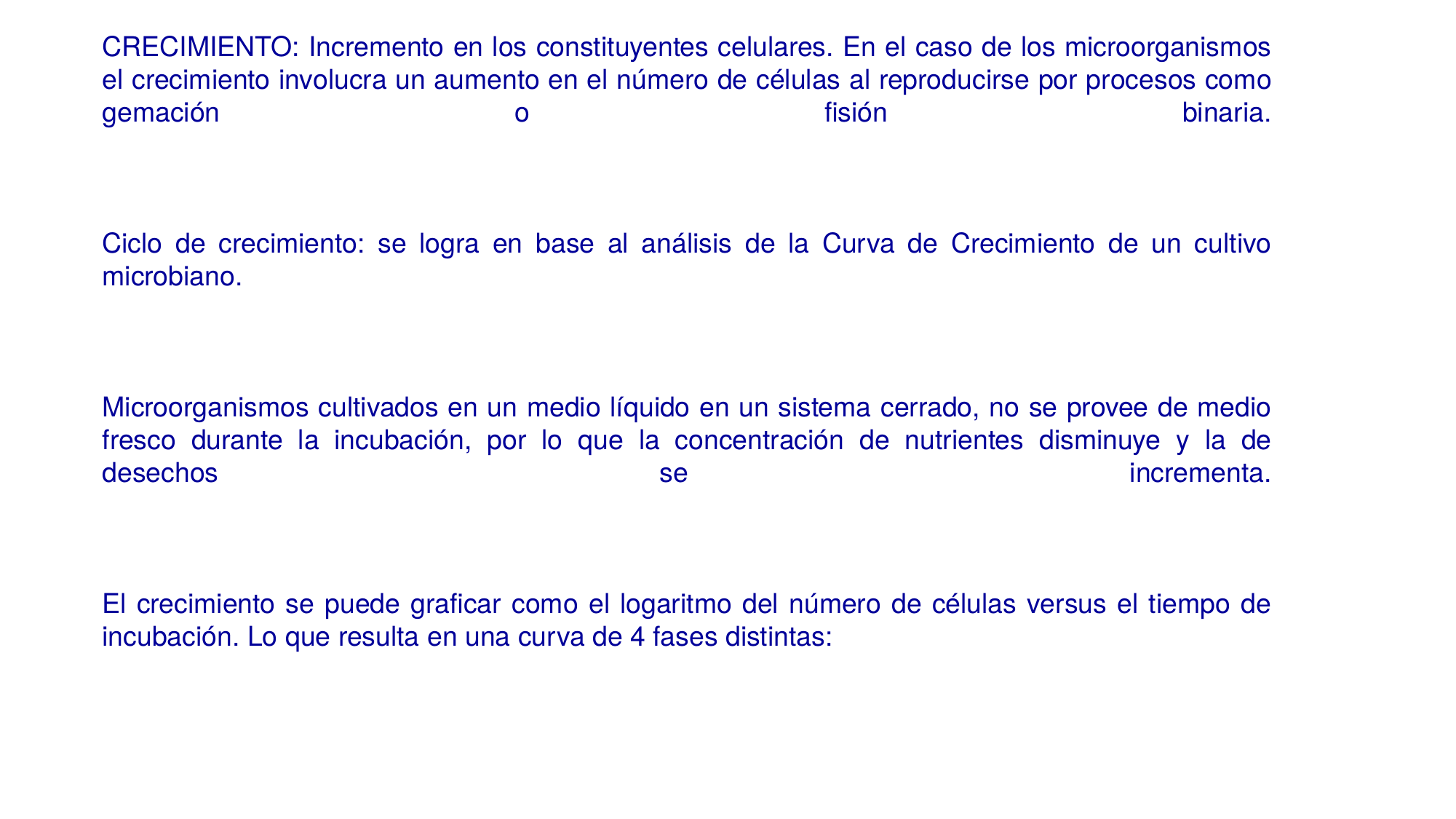

CRECIMIENTO: Incremento en los constituyentes celulares. En el caso de los microorganismos el crecimiento involucra un aumento en el número de células al reproducirse por procesos como gemación o fisión binaria.

Ciclo de crecimiento: se logra en base al análisis de la Curva de Crecimiento de un cultivo microbiano.

Microorganismos cultivados en un medio líquido en un sistema cerrado, no se provee de medio fresco durante la incubación, por lo que la concentración de nutrientes disminuye y la de desechos se incrementa.

El crecimiento se puede graficar como el logaritmo del número de células versus el tiempo de incubación. Lo que resulta en una curva de 4 fases distintas: